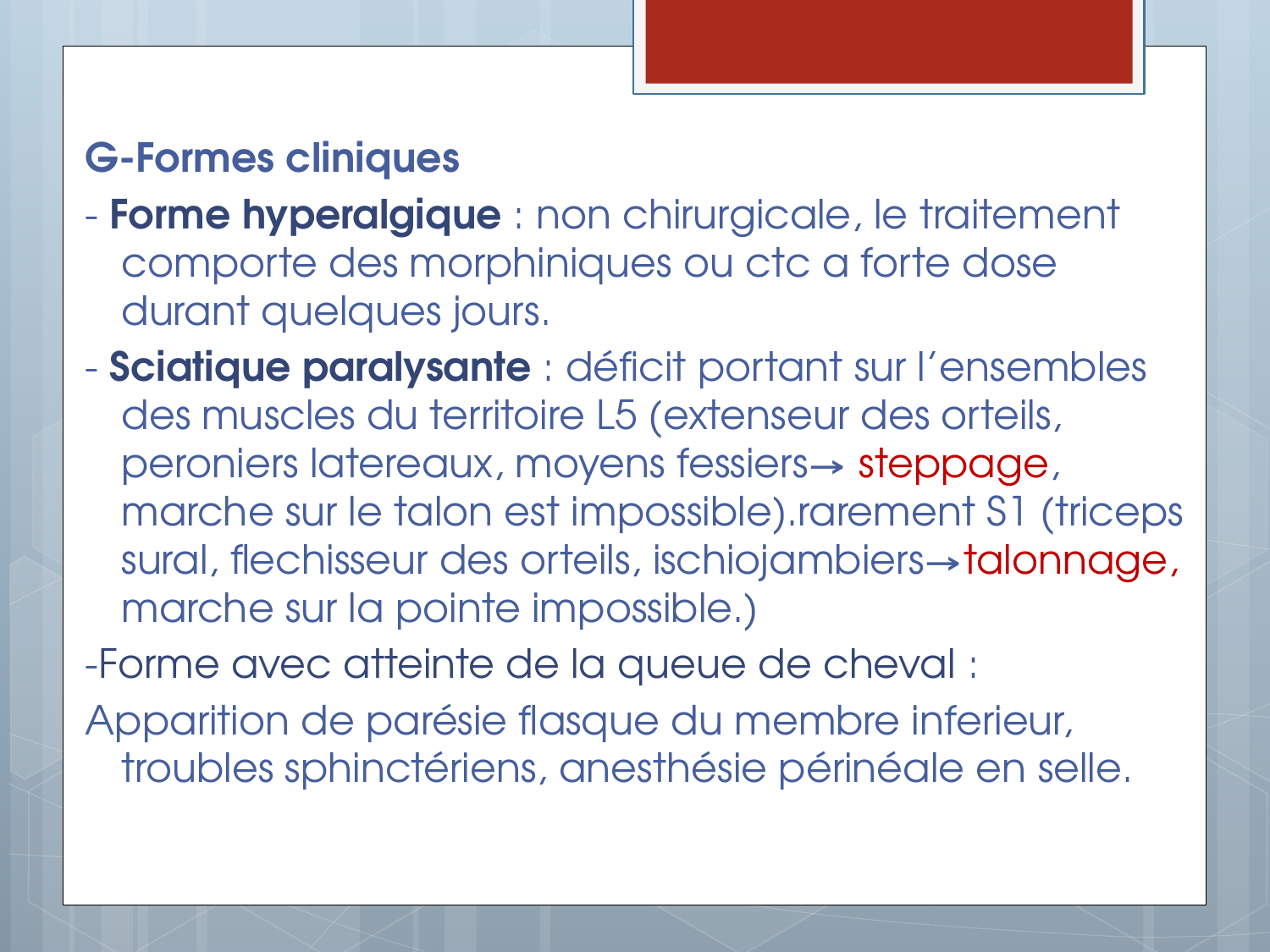

G-Formes cliniques
- Forme hyperalgique : non chirurgicale, le traitement comporte des morphiniques ou ctc a forte dose durant quelques jours.
- Sciatique paralysante : déficit portant sur l’ensembles des muscles du territoire L5 (extenseur des orteils, peroniers latereaux, moyens fessiers→ steppage, marche sur le talon est impossible).rarement S1 (triceps sural, flechisseur des orteils, ischiojambiers→talonnage, marche sur la pointe impossible.)
-Forme avec atteinte de la queue de cheval :
Apparition de parésie flasque du membre inferieur, troubles sphinctériens, anesthésie périnéale en selle.